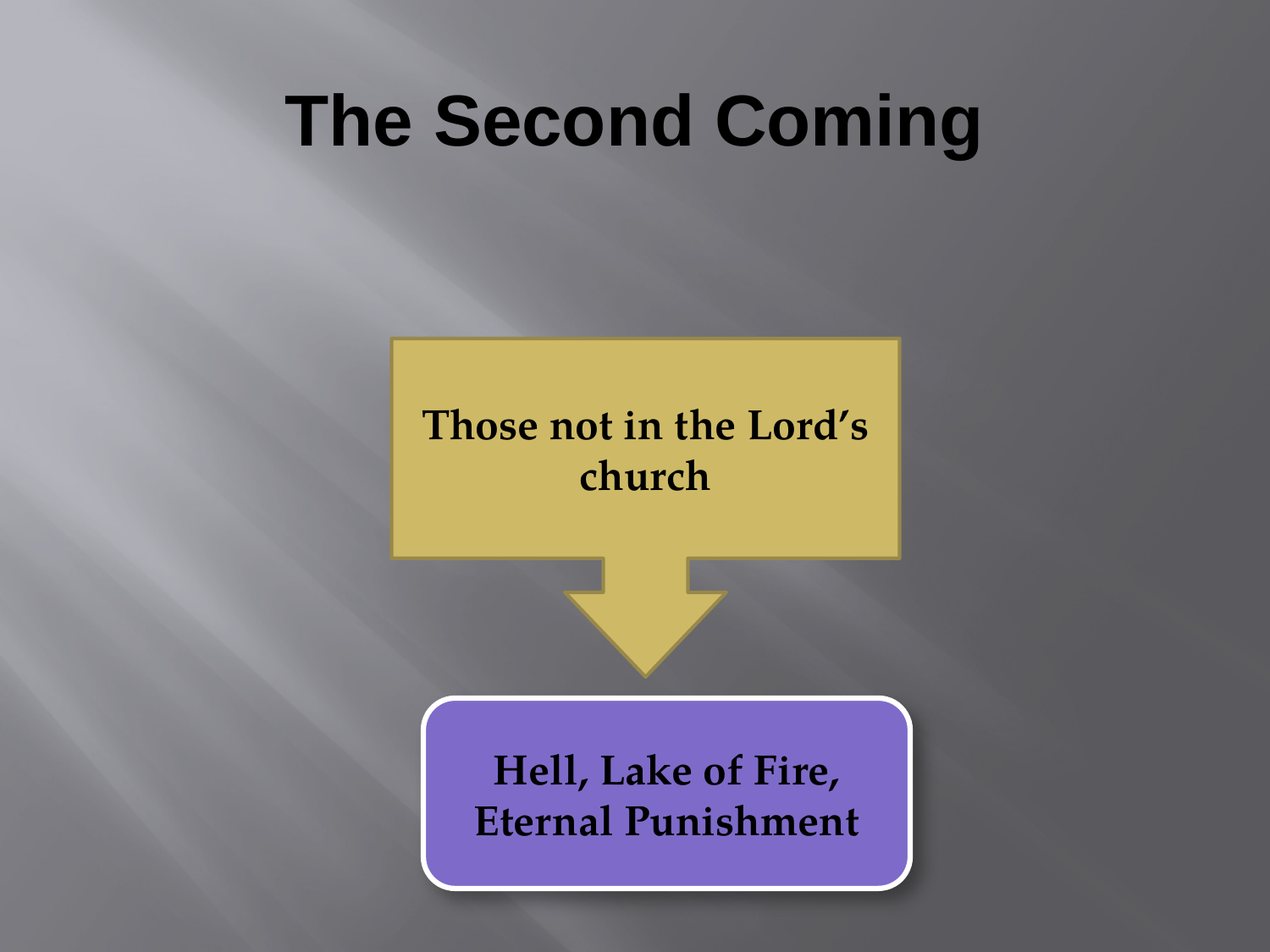

# The Second Coming

Those not in the Lord’s church
Hell, Lake of Fire, Eternal Punishment